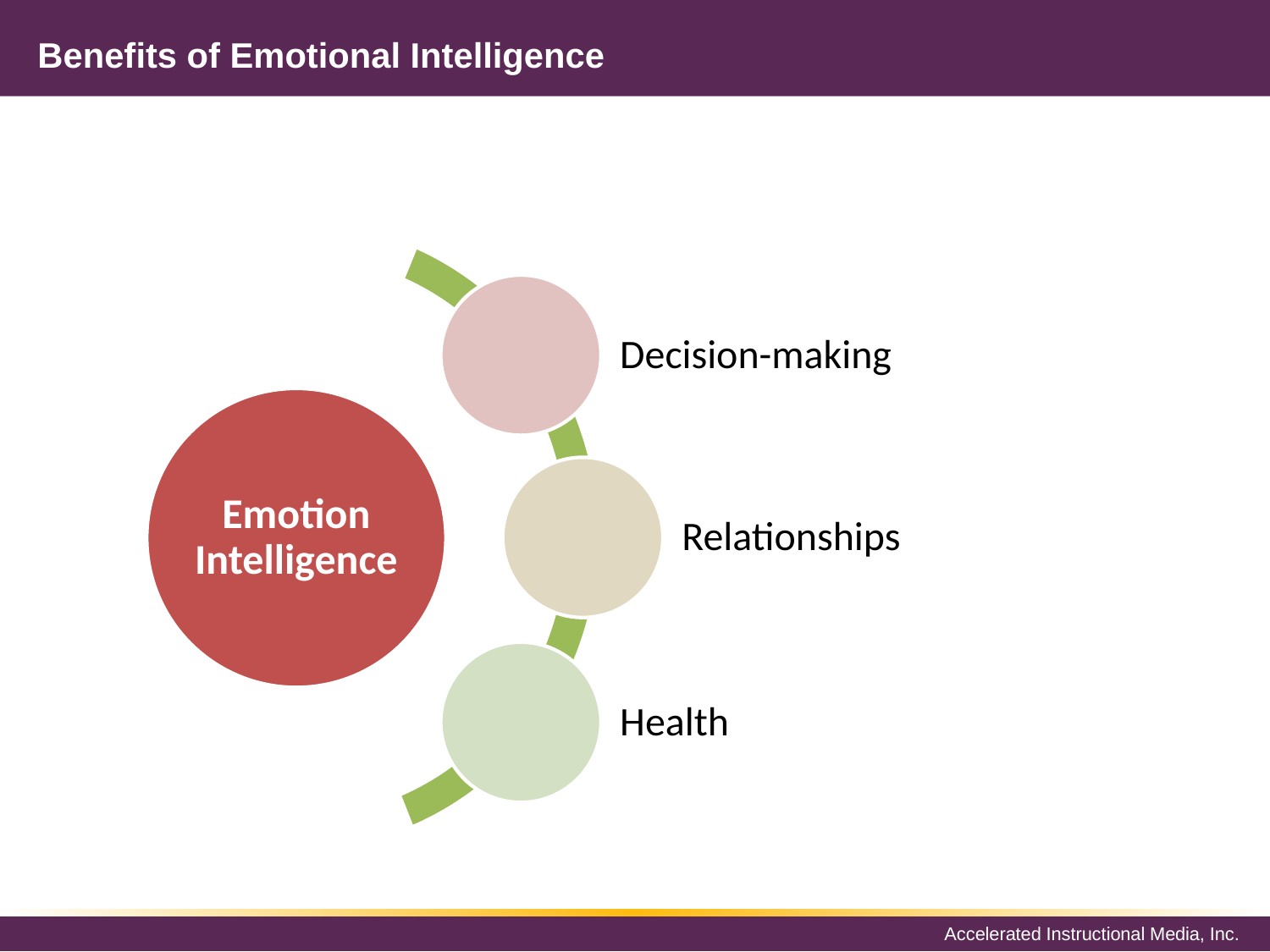

Benefits of Emotional Intelligence
#

Decision-making
Emotion Intelligence

Relationships

Health